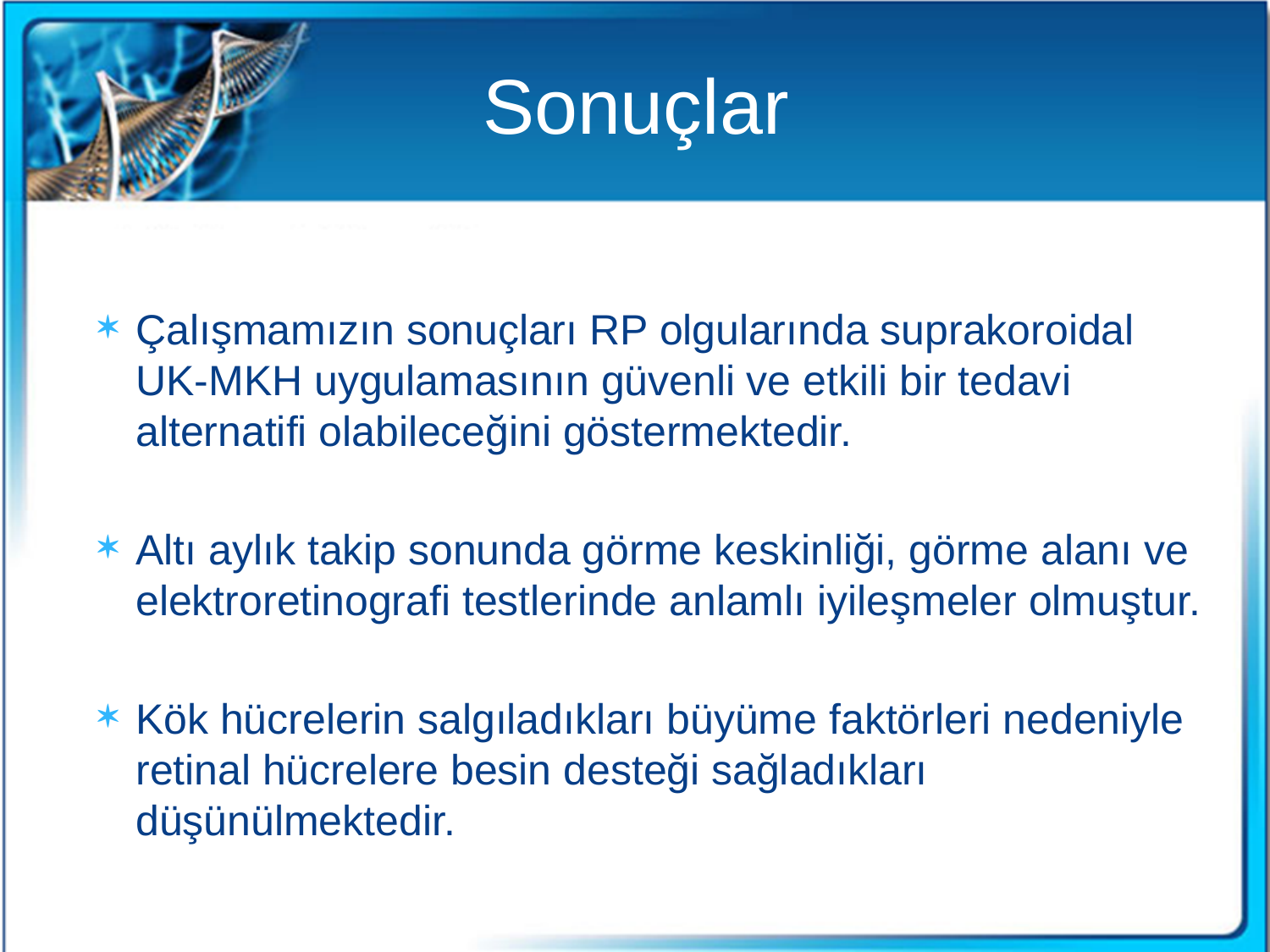

# Sonuçlar
Çalışmamızın sonuçları RP olgularında suprakoroidal UK-MKH uygulamasının güvenli ve etkili bir tedavi alternatifi olabileceğini göstermektedir.

Altı aylık takip sonunda görme keskinliği, görme alanı ve elektroretinografi testlerinde anlamlı iyileşmeler olmuştur.

Kök hücrelerin salgıladıkları büyüme faktörleri nedeniyle retinal hücrelere besin desteği sağladıkları düşünülmektedir.